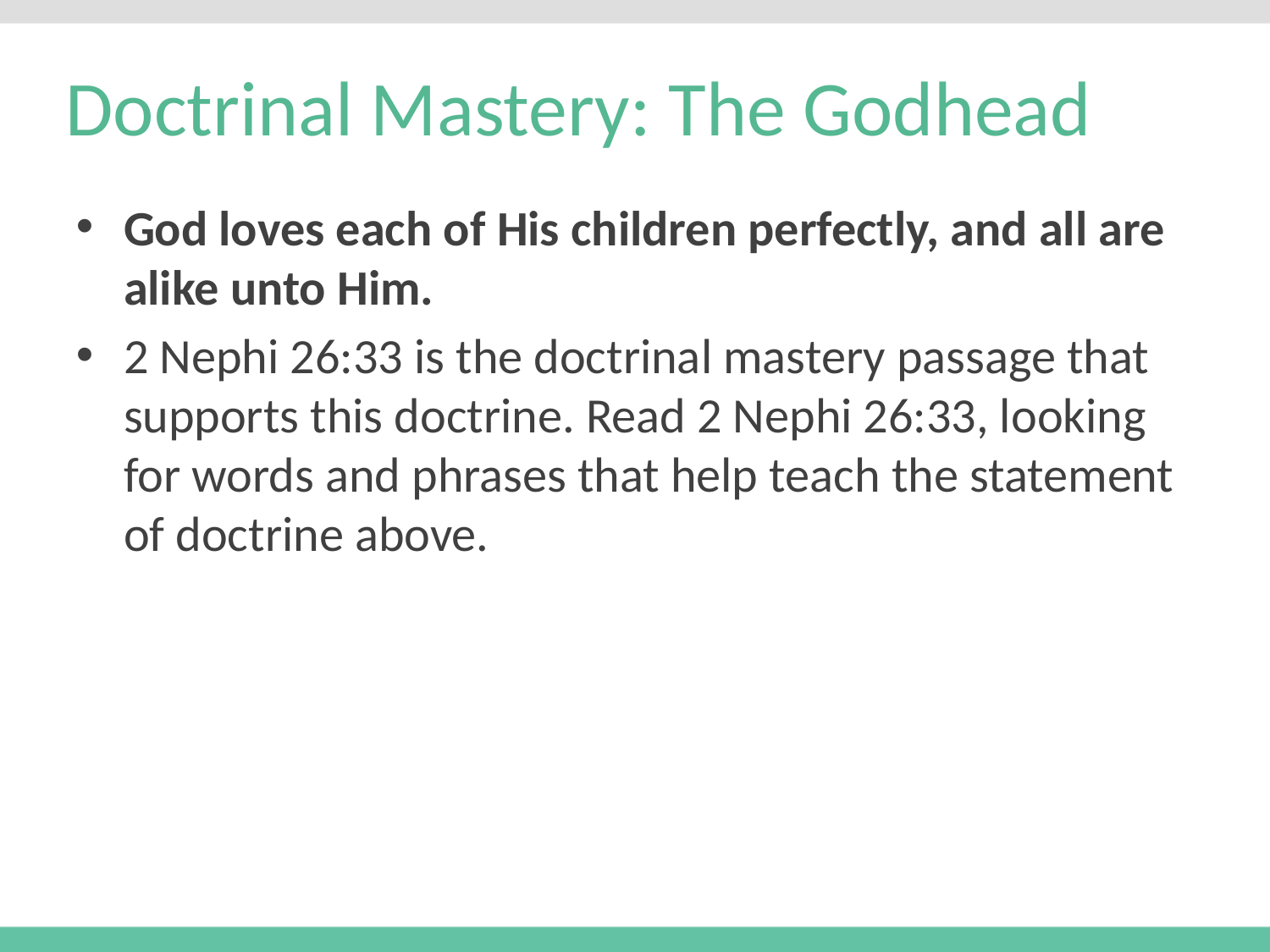

# Doctrinal Mastery: The Godhead
God loves each of His children perfectly, and all are alike unto Him.
2 Nephi 26:33 is the doctrinal mastery passage that supports this doctrine. Read 2 Nephi 26:33, looking for words and phrases that help teach the statement of doctrine above.